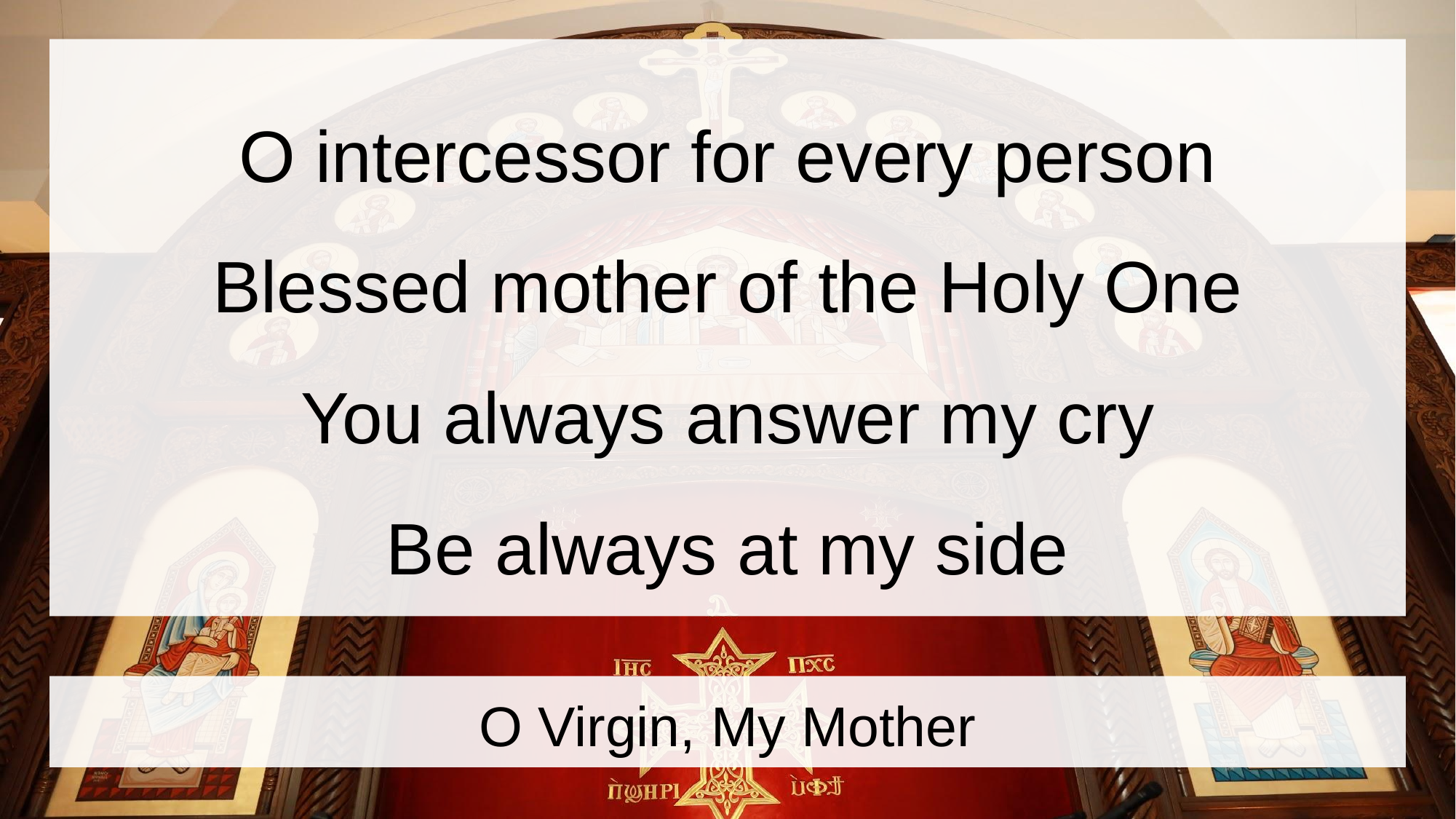

O intercessor for every person
Blessed mother of the Holy One
You always answer my cry
Be always at my side
# O Virgin, My Mother